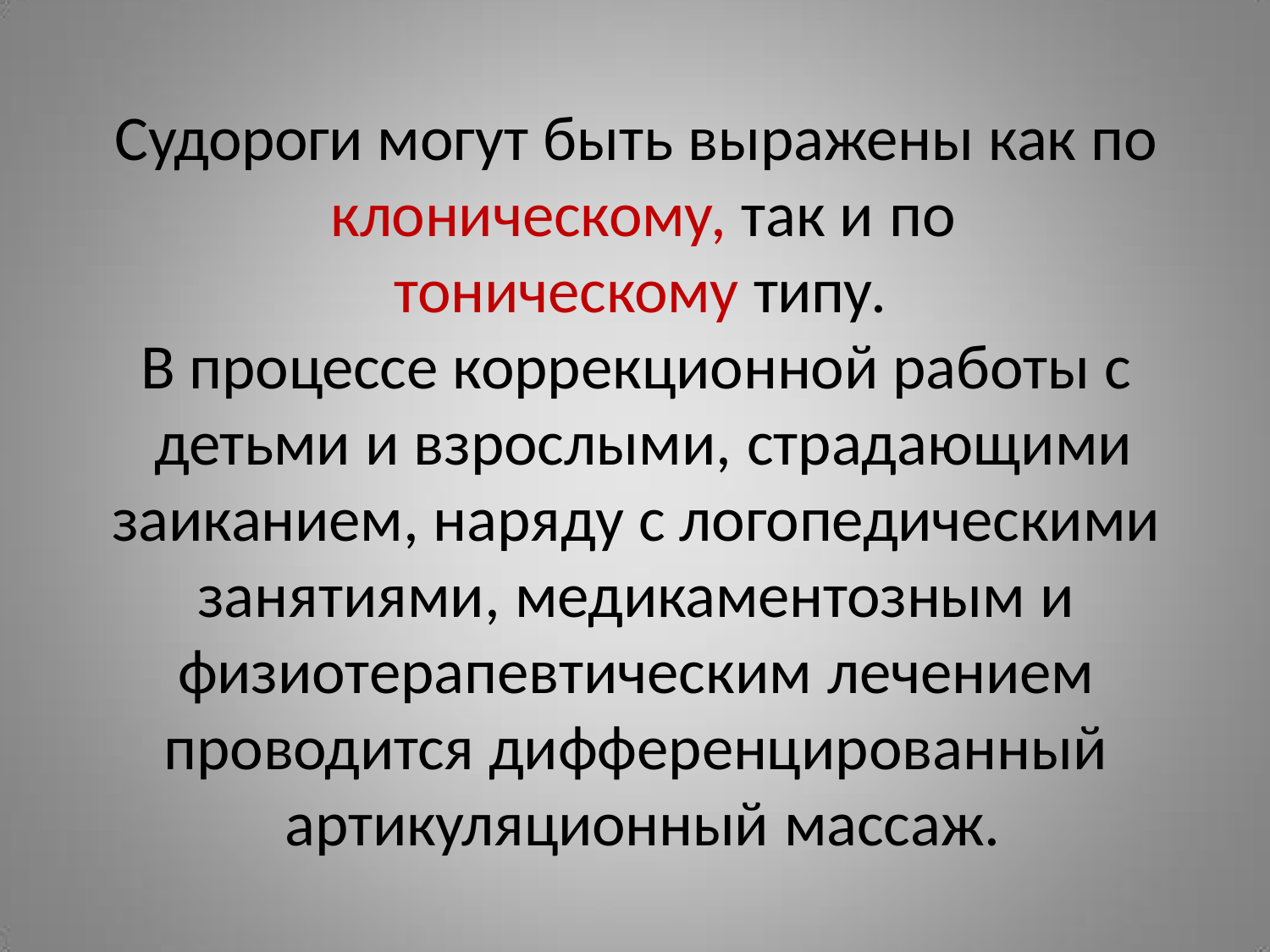

Судороги могут быть выражены как по  клоническому, так и по
тоническому типу.
В процессе коррекционной работы с  детьми и взрослыми, страдающими
заиканием, наряду с логопедическими  занятиями, медикаментозным и  физиотерапевтическим лечением
проводится дифференцированный  артикуляционный массаж.